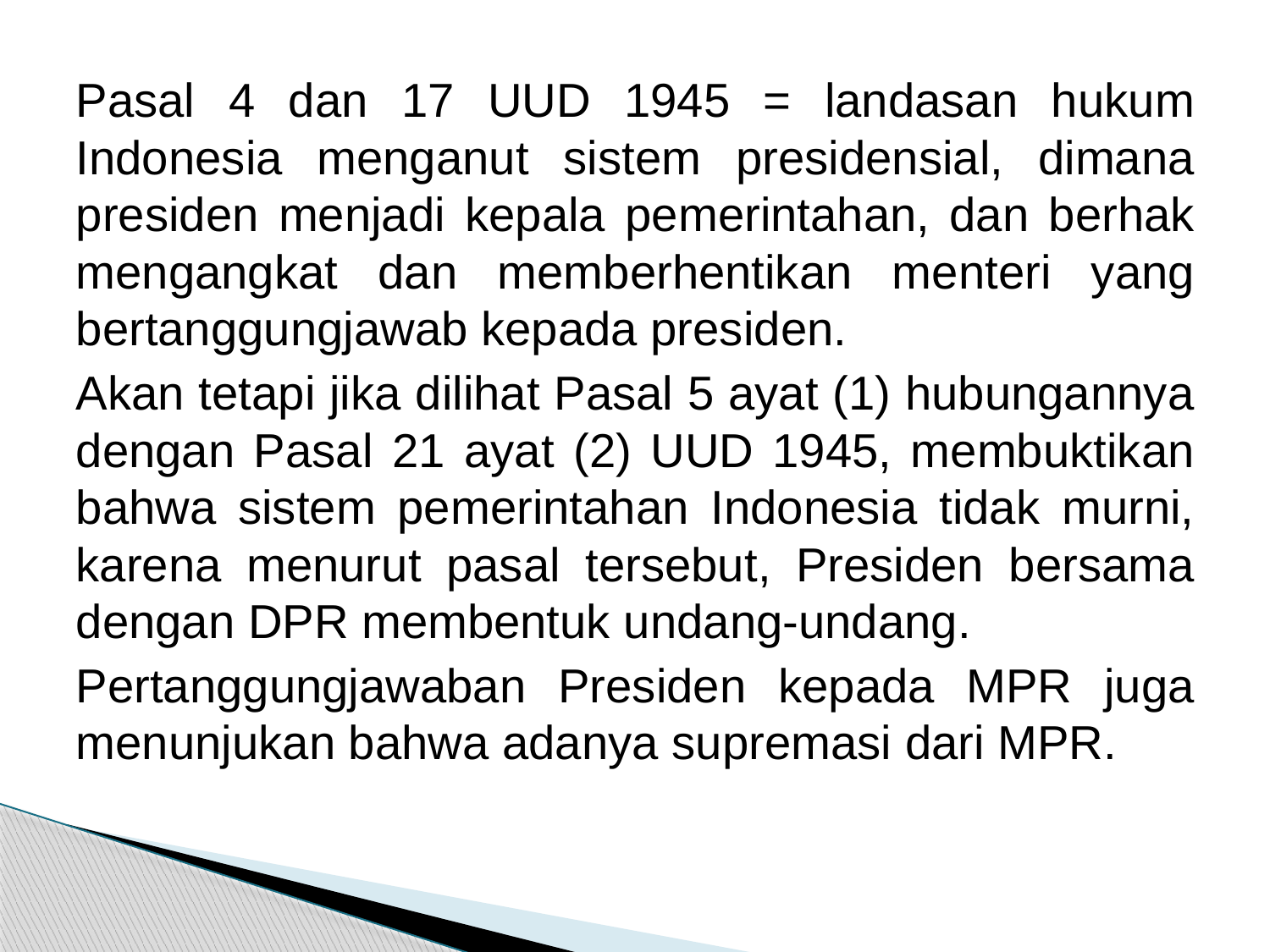

Pasal 4 dan 17 UUD 1945 = landasan hukum Indonesia menganut sistem presidensial, dimana presiden menjadi kepala pemerintahan, dan berhak mengangkat dan memberhentikan menteri yang bertanggungjawab kepada presiden.
Akan tetapi jika dilihat Pasal 5 ayat (1) hubungannya dengan Pasal 21 ayat (2) UUD 1945, membuktikan bahwa sistem pemerintahan Indonesia tidak murni, karena menurut pasal tersebut, Presiden bersama dengan DPR membentuk undang-undang.
Pertanggungjawaban Presiden kepada MPR juga menunjukan bahwa adanya supremasi dari MPR.